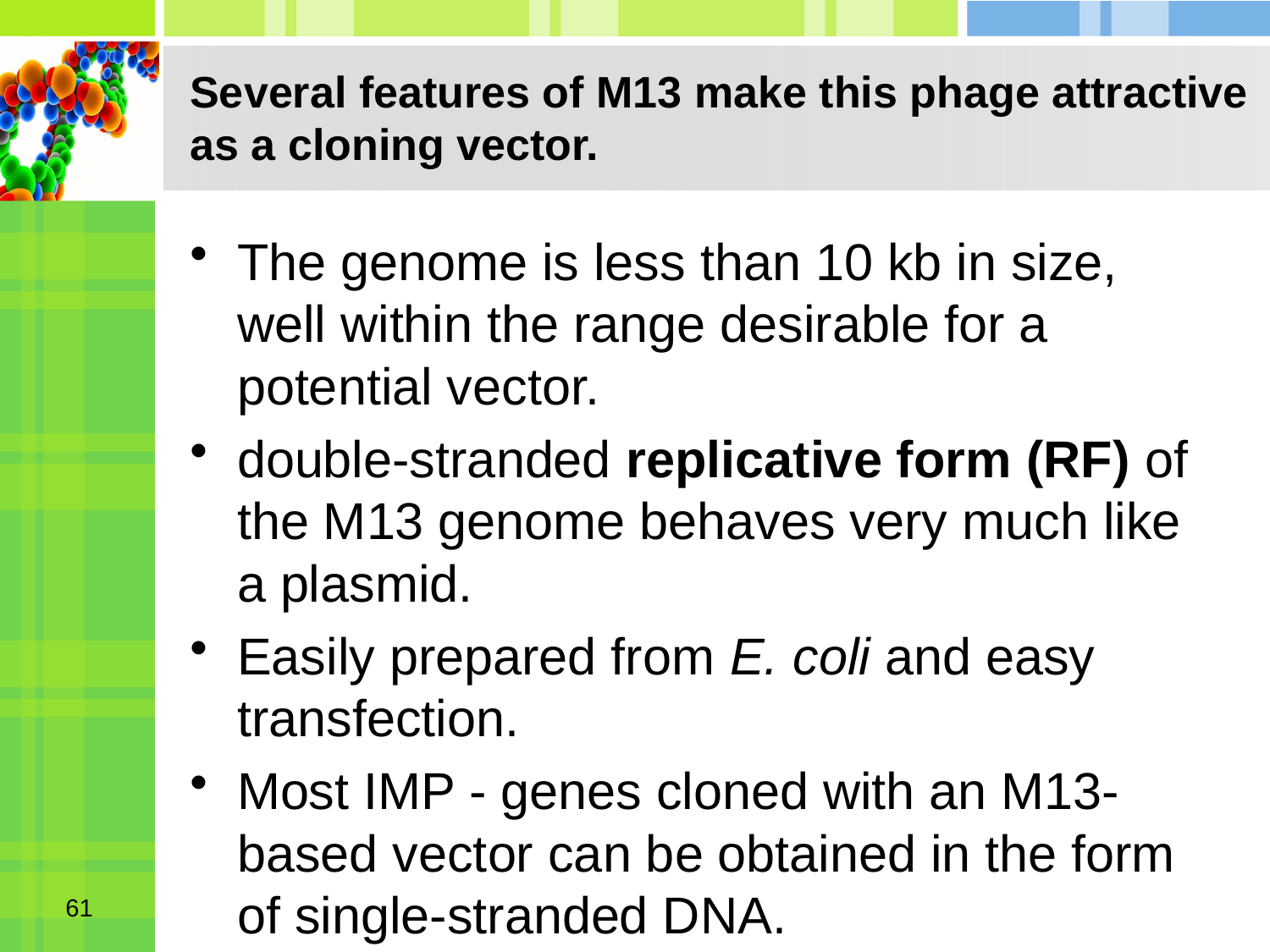

# Several features of M13 make this phage attractive as a cloning vector.
The genome is less than 10 kb in size, well within the range desirable for a potential vector.
double-stranded replicative form (RF) of the M13 genome behaves very much like a plasmid.
Easily prepared from E. coli and easy transfection.
Most IMP - genes cloned with an M13-based vector can be obtained in the form of single-stranded DNA.
61